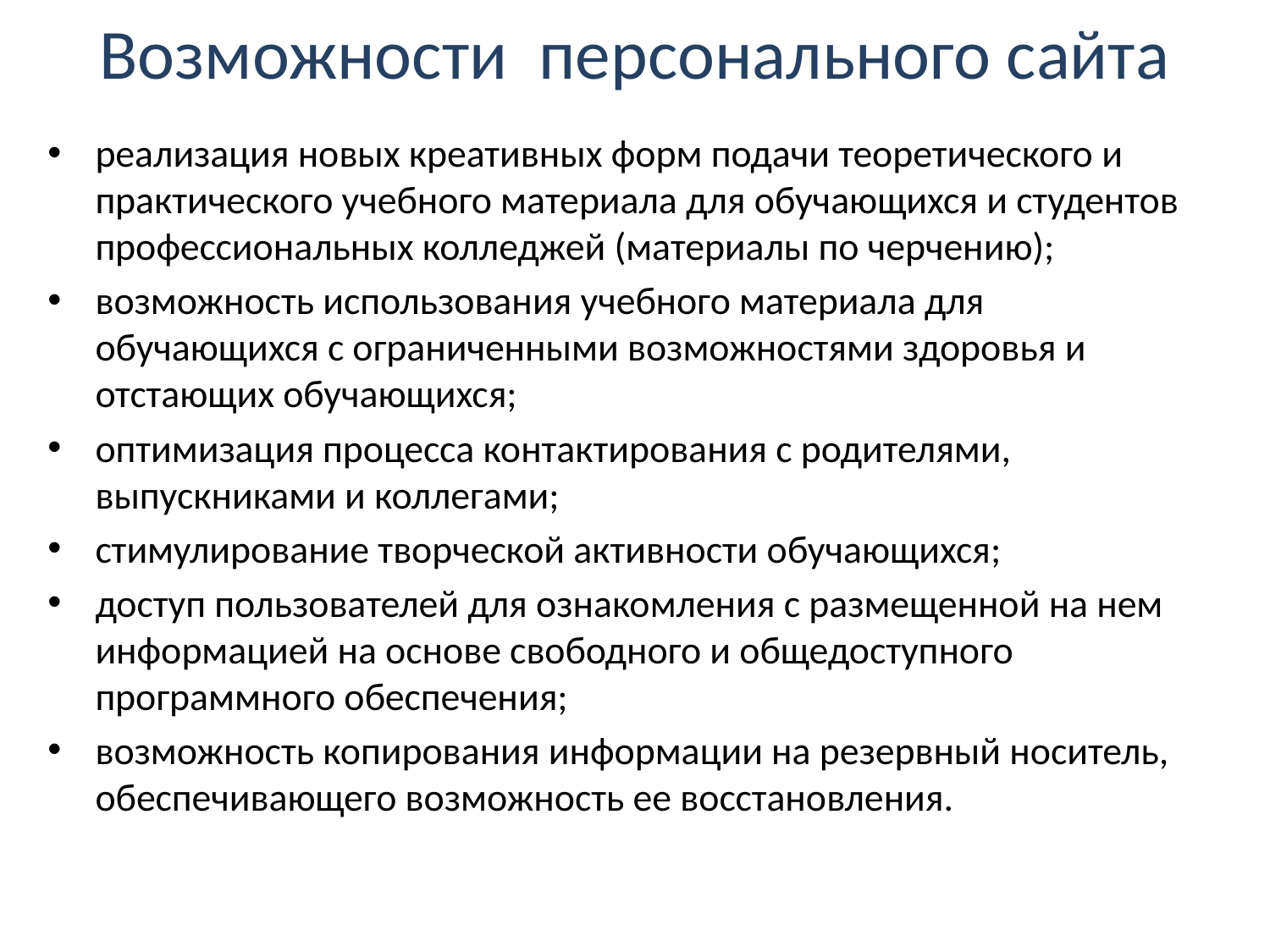

# Возможности  персонального сайта
реализация новых креативных форм подачи теоретического и практического учебного материала для обучающихся и студентов профессиональных колледжей (материалы по черчению);
возможность использования учебного материала для обучающихся с ограниченными возможностями здоровья и отстающих обучающихся;
оптимизация процесса контактирования с родителями, выпускниками и коллегами;
стимулирование творческой активности обучающихся;
доступ пользователей для ознакомления с размещенной на нем информацией на основе свободного и общедоступного программного обеспечения;
возможность копирования информации на резервный носитель, обеспечивающего возможность ее восстановления.